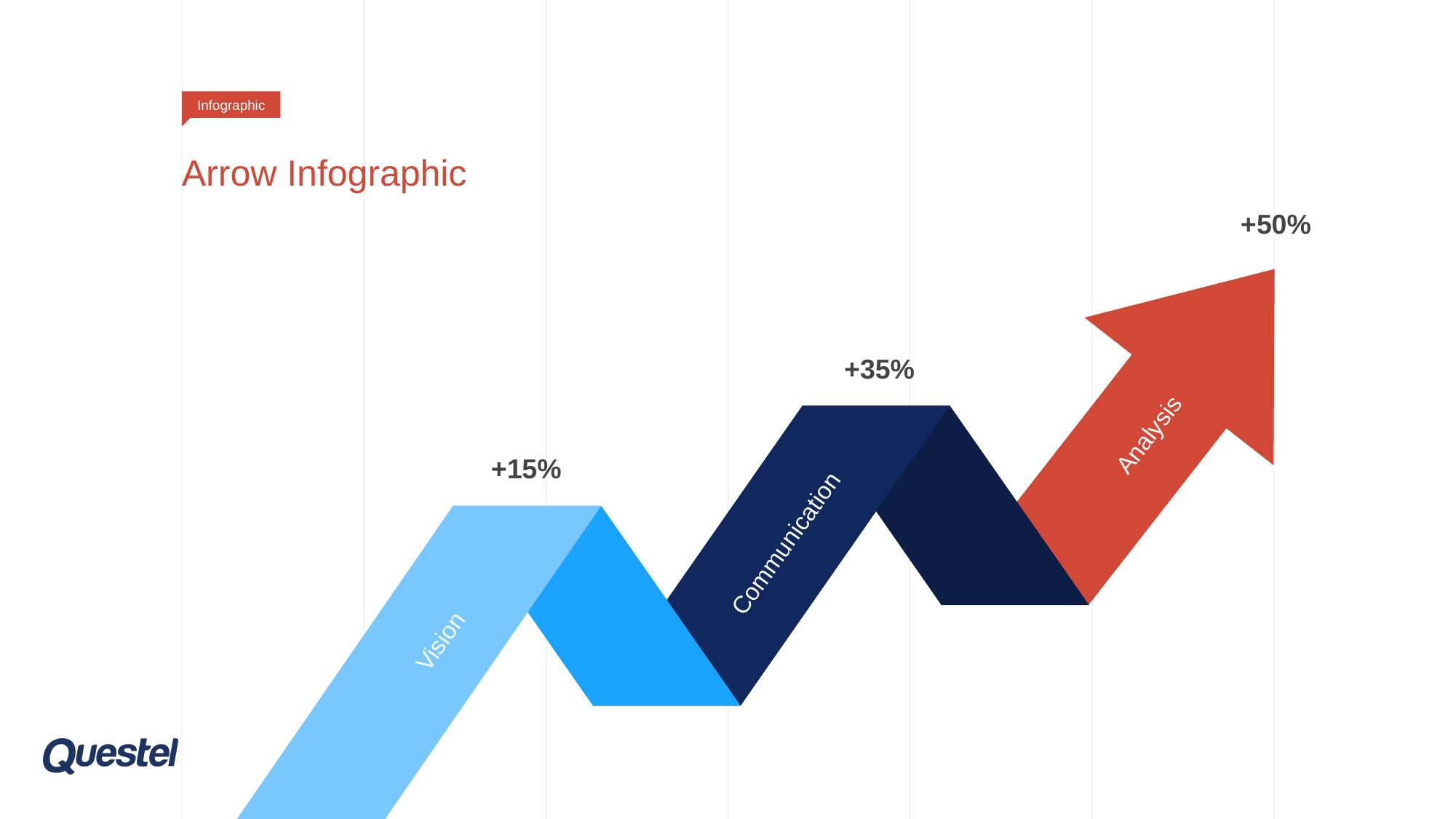

Infographic

# Arrow Infographic
+50%

+35%

Analysis
+15%

Communication
Vision